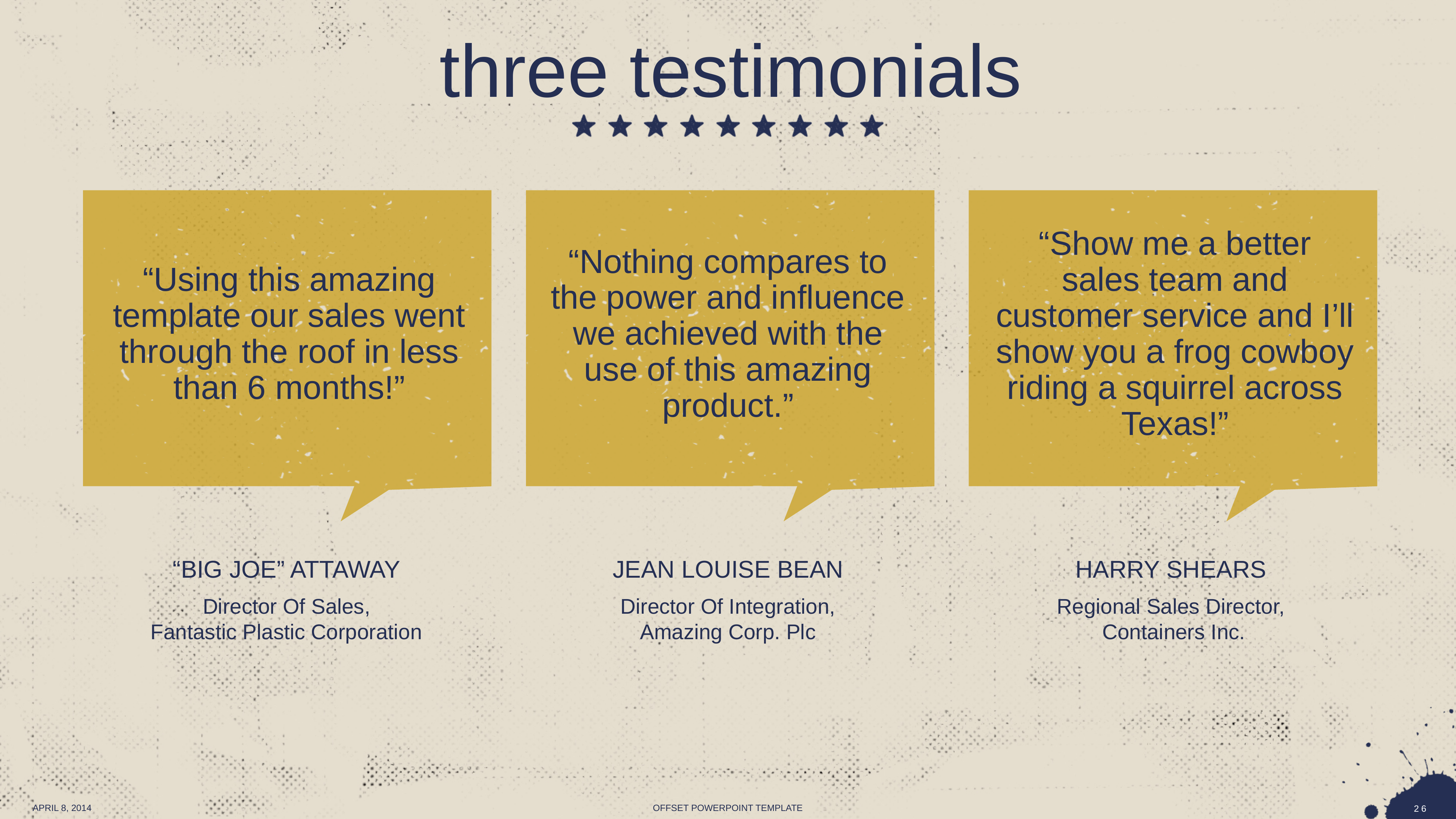

# three testimonials
“Using this amazing template our sales went through the roof in less than 6 months!”
“Nothing compares to the power and influence we achieved with the use of this amazing product.”
“Show me a better sales team and customer service and I’ll show you a frog cowboy riding a squirrel across Texas!”
“BIG JOE” ATTAWAY
JEAN LOUISE BEAN
HARRY SHEARS
Director Of Sales,
Fantastic Plastic Corporation

Director Of Integration,
Amazing Corp. Plc
Regional Sales Director,
 Containers Inc.
APRIL 8, 2014
26